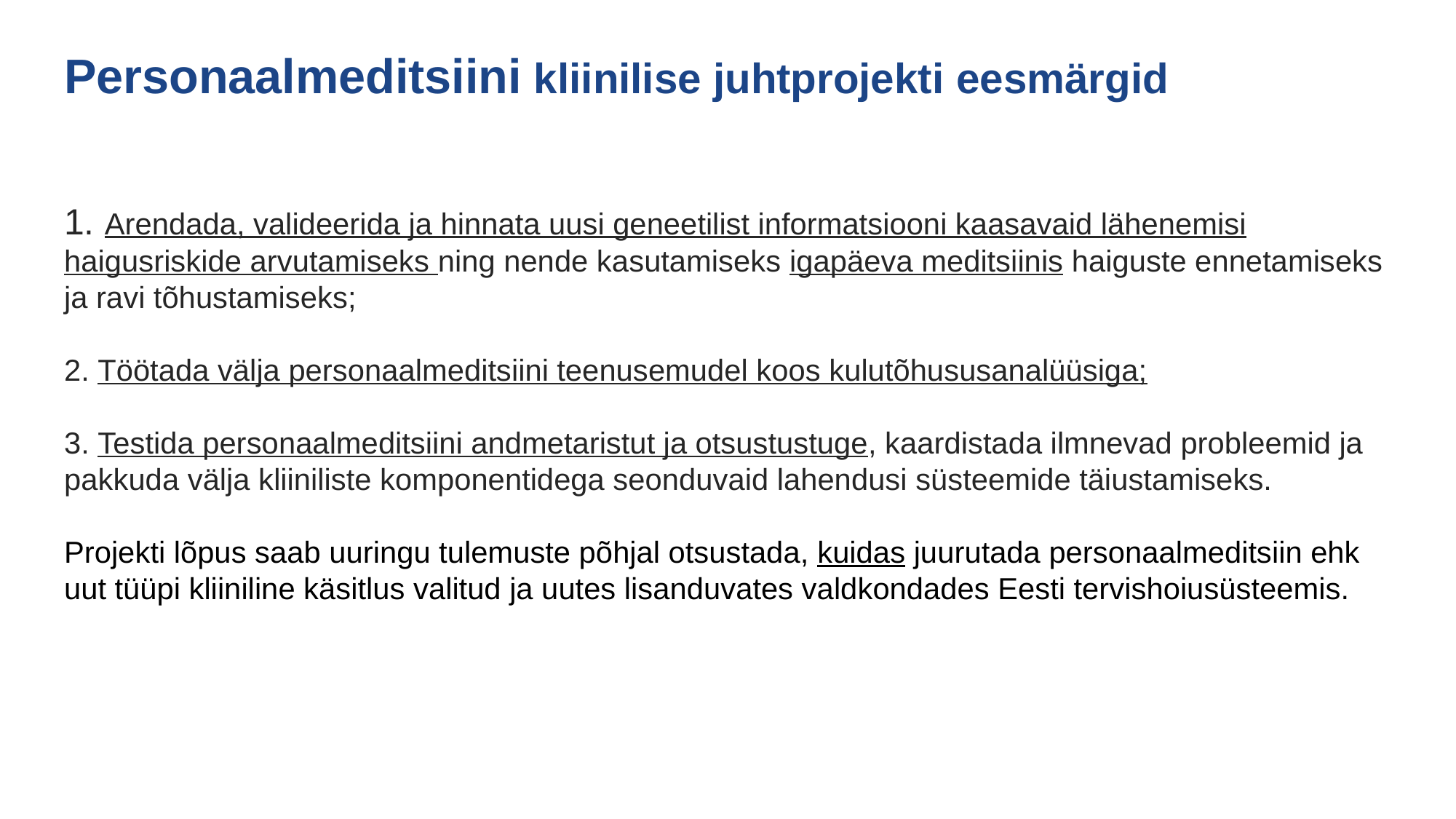

Personaalmeditsiini kliinilise juhtprojekti eesmärgid
1. Arendada, valideerida ja hinnata uusi geneetilist informatsiooni kaasavaid lähenemisi haigusriskide arvutamiseks ning nende kasutamiseks igapäeva meditsiinis haiguste ennetamiseks ja ravi tõhustamiseks;

2. Töötada välja personaalmeditsiini teenusemudel koos kulutõhususanalüüsiga;

3. Testida personaalmeditsiini andmetaristut ja otsustustuge, kaardistada ilmnevad probleemid ja pakkuda välja kliiniliste komponentidega seonduvaid lahendusi süsteemide täiustamiseks.

Projekti lõpus saab uuringu tulemuste põhjal otsustada, kuidas juurutada personaalmeditsiin ehk uut tüüpi kliiniline käsitlus valitud ja uutes lisanduvates valdkondades Eesti tervishoiusüsteemis.